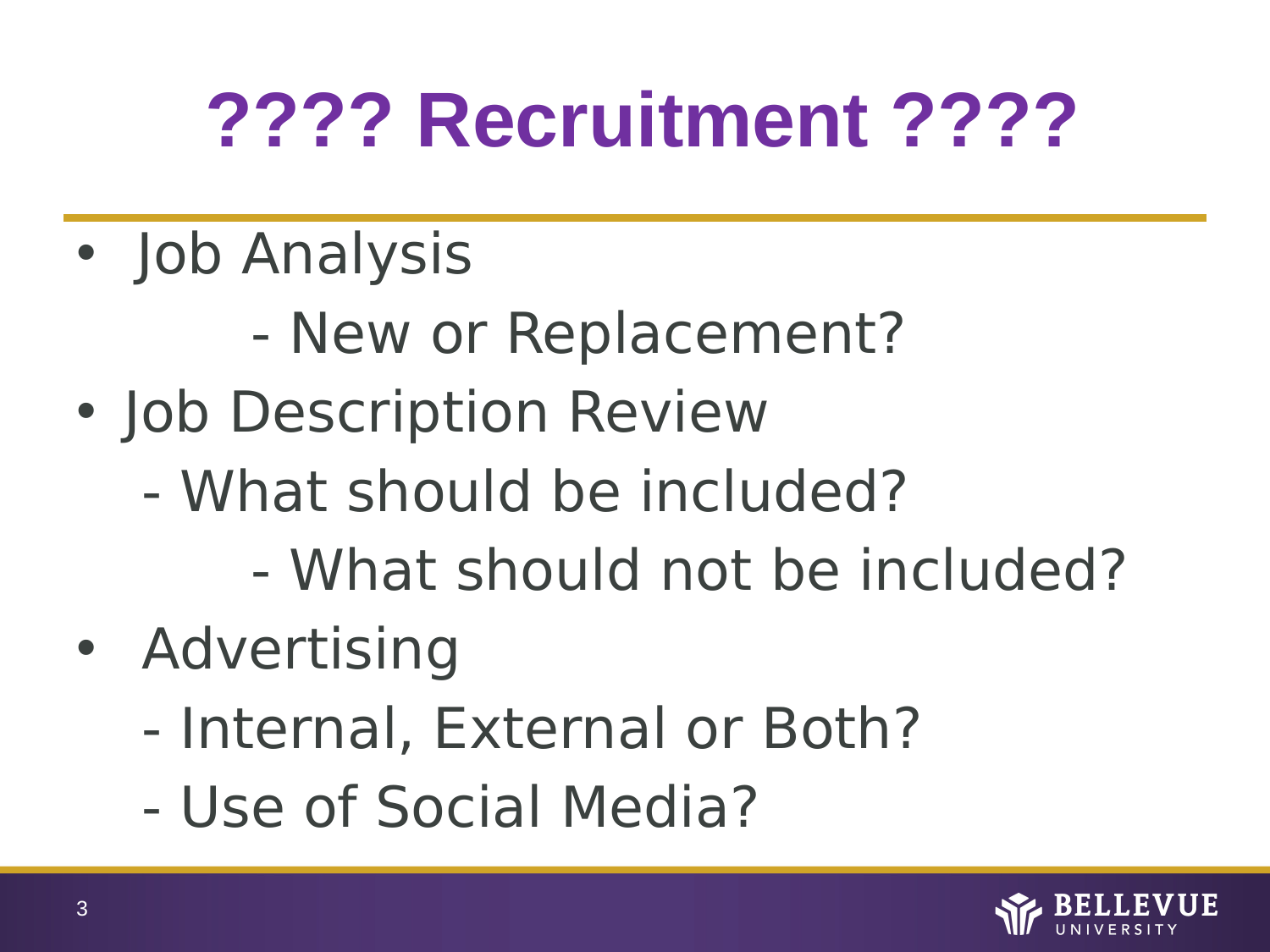

# ???? Recruitment ????
 Job Analysis
	- New or Replacement?
Job Description Review
 - What should be included?
	- What should not be included?
 Advertising
 - Internal, External or Both?
 - Use of Social Media?